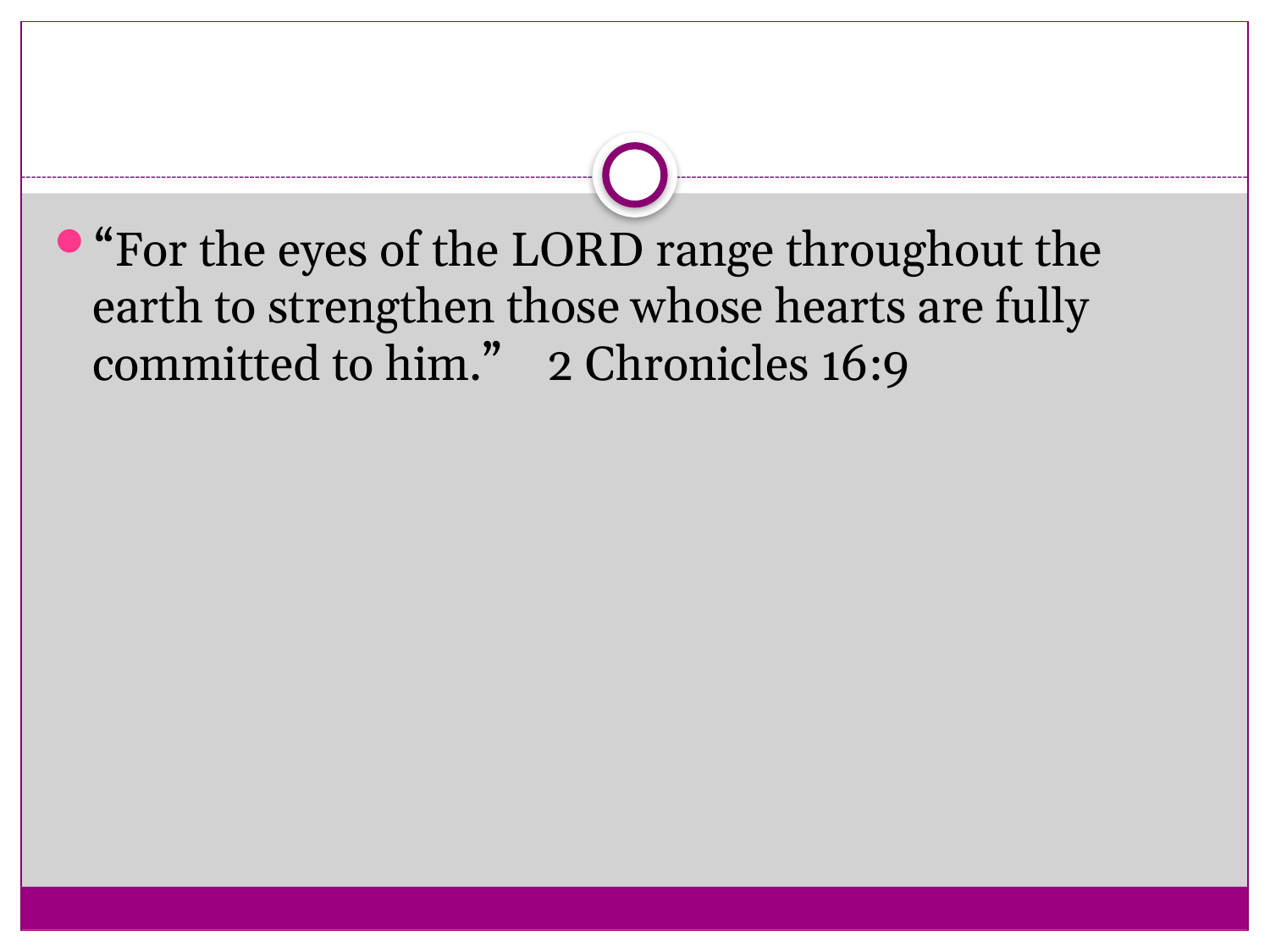

#
“For the eyes of the LORD range throughout the earth to strengthen those whose hearts are fully committed to him.”    2 Chronicles 16:9